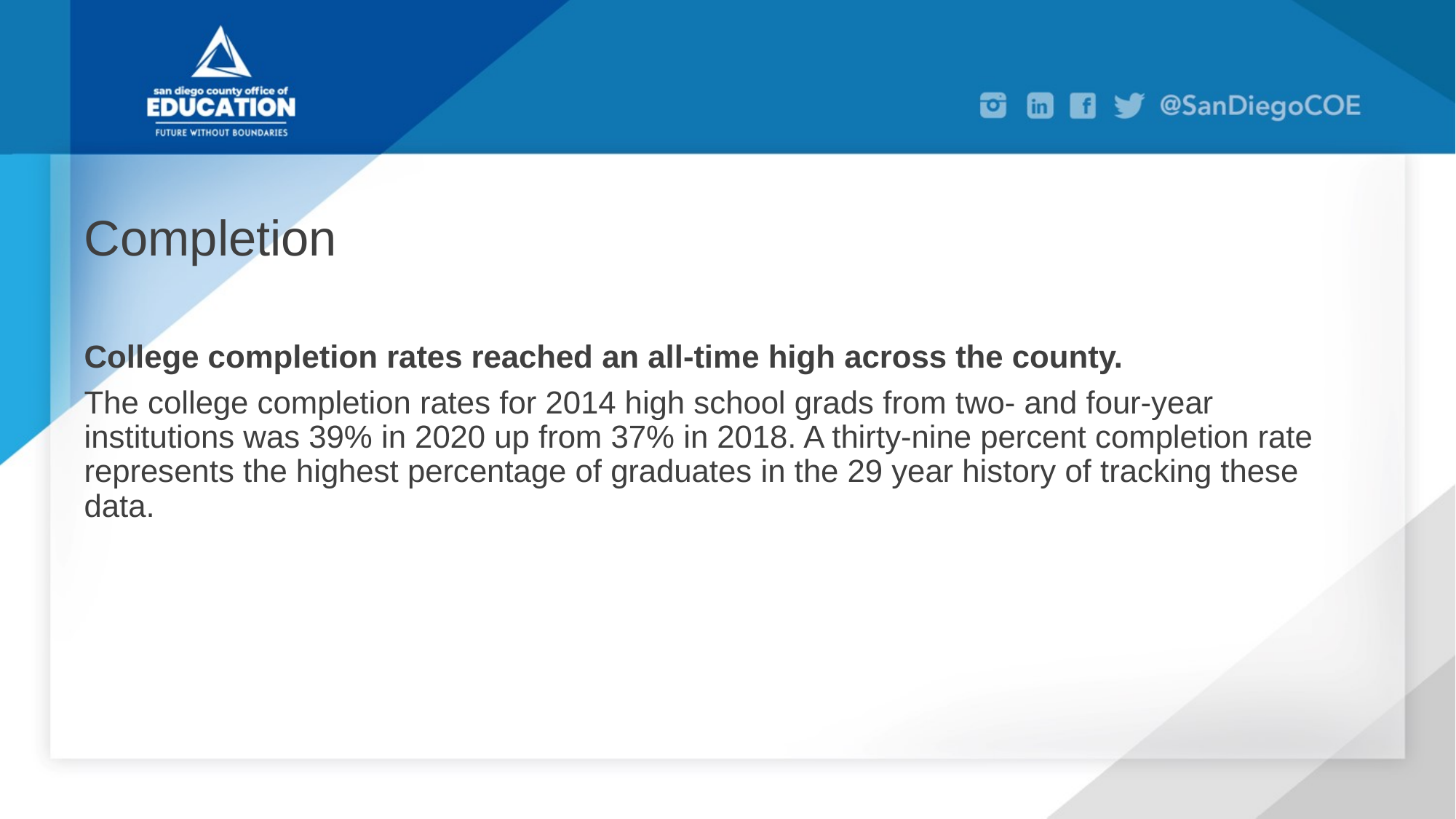

# Completion
College completion rates reached an all-time high across the county.
The college completion rates for 2014 high school grads from two- and four-year institutions was 39% in 2020 up from 37% in 2018. A thirty-nine percent completion rate represents the highest percentage of graduates in the 29 year history of tracking these data.